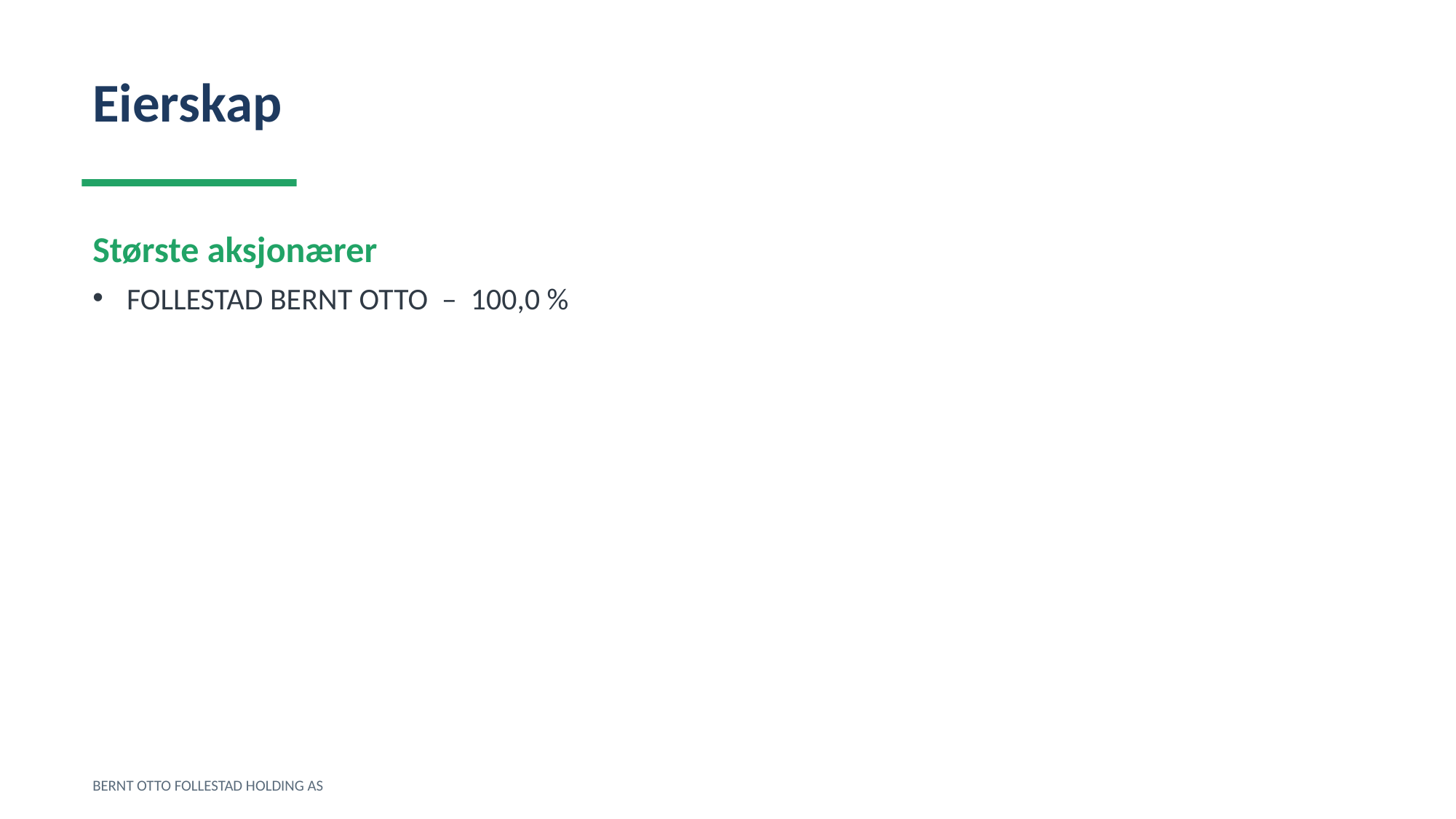

Eierskap

Største aksjonærer
FOLLESTAD BERNT OTTO  –  100,0 %
BERNT OTTO FOLLESTAD HOLDING AS